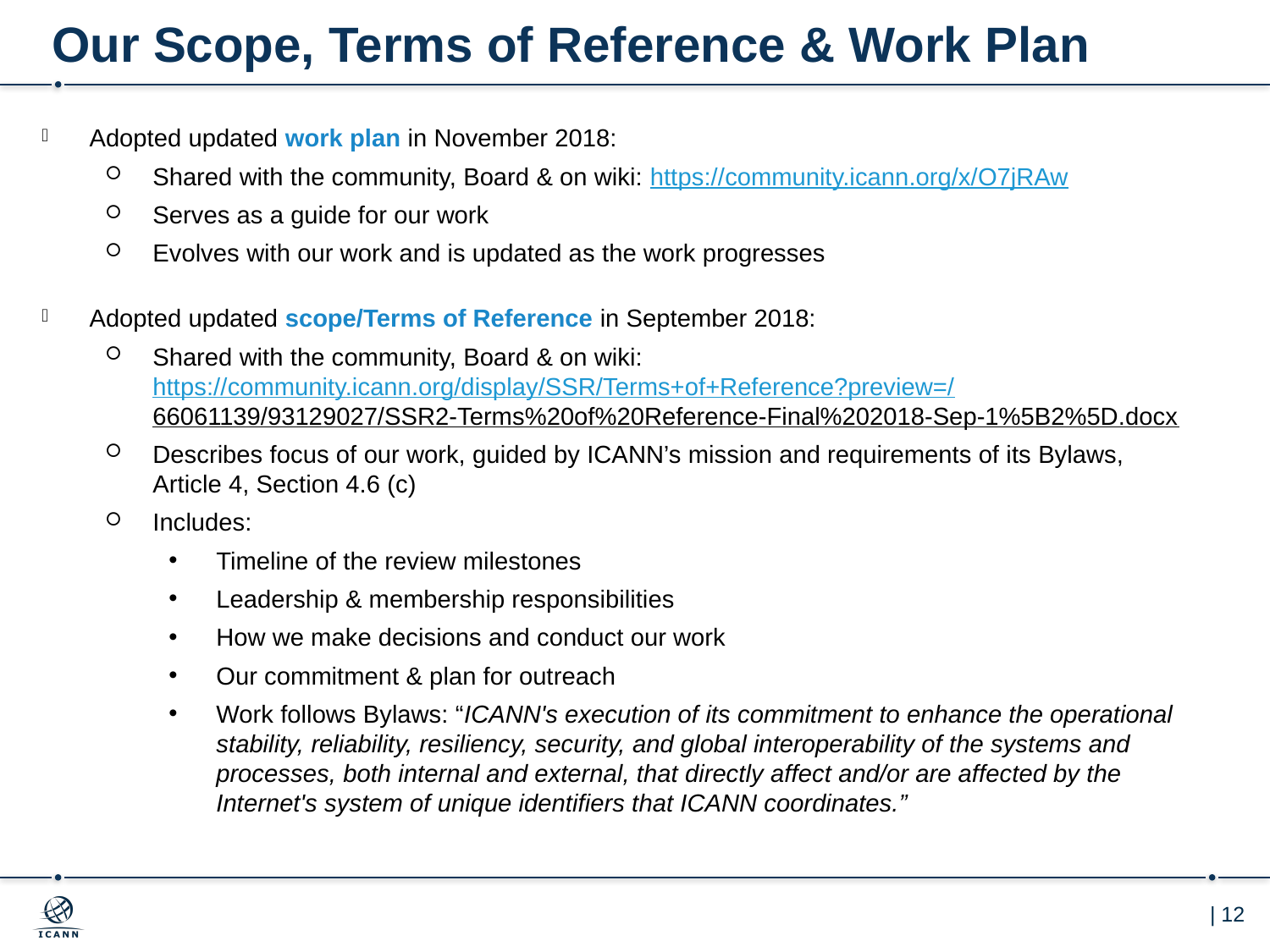

# Our Scope, Terms of Reference & Work Plan
Adopted updated work plan in November 2018:
Shared with the community, Board & on wiki: https://community.icann.org/x/O7jRAw
Serves as a guide for our work
Evolves with our work and is updated as the work progresses
Adopted updated scope/Terms of Reference in September 2018:
Shared with the community, Board & on wiki: https://community.icann.org/display/SSR/Terms+of+Reference?preview=/66061139/93129027/SSR2-Terms%20of%20Reference-Final%202018-Sep-1%5B2%5D.docx
Describes focus of our work, guided by ICANN’s mission and requirements of its Bylaws, Article 4, Section 4.6 (c)
Includes:
Timeline of the review milestones
Leadership & membership responsibilities
How we make decisions and conduct our work
Our commitment & plan for outreach
Work follows Bylaws: “ICANN's execution of its commitment to enhance the operational stability, reliability, resiliency, security, and global interoperability of the systems and processes, both internal and external, that directly affect and/or are affected by the Internet's system of unique identifiers that ICANN coordinates.”